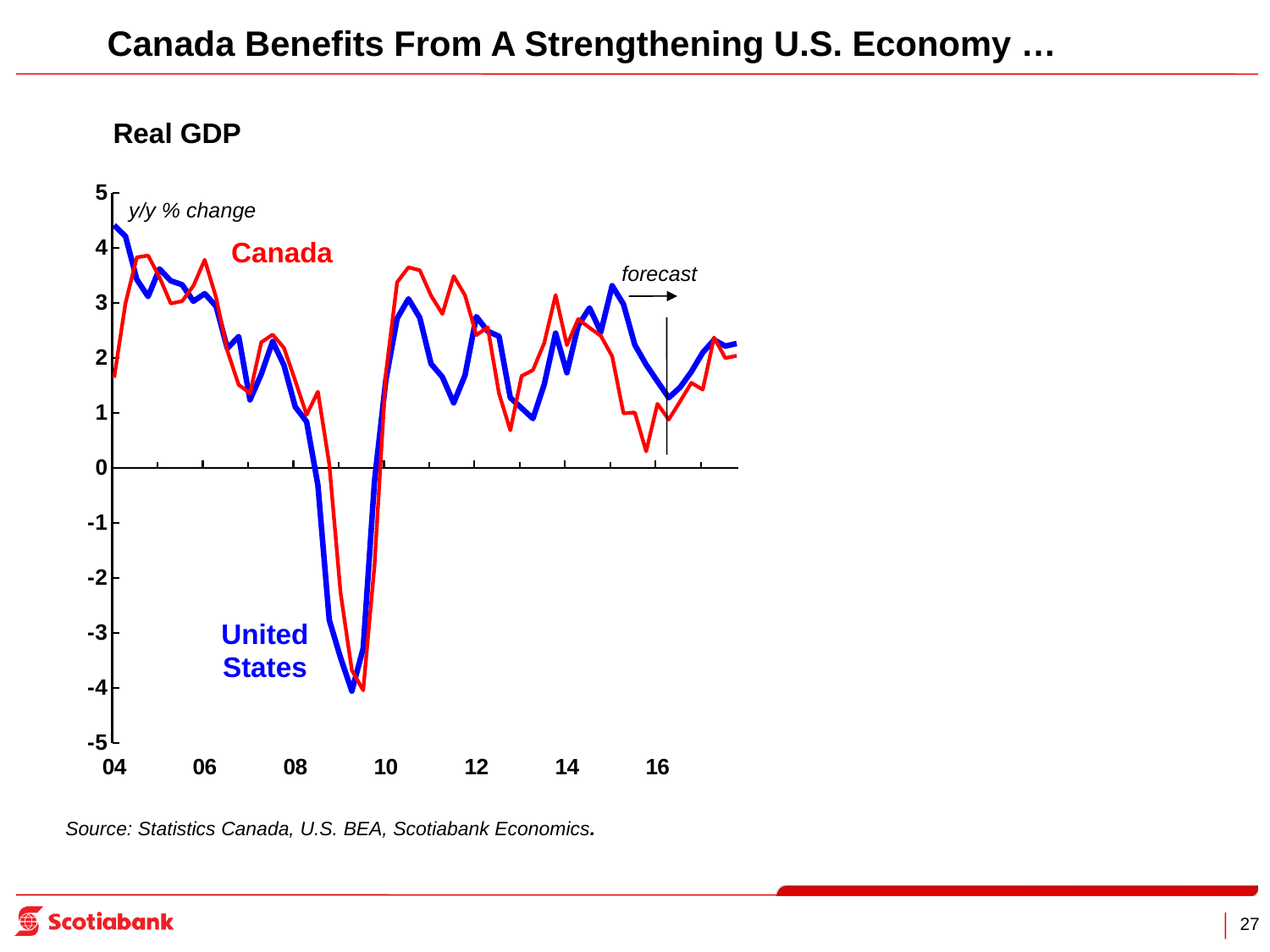

Canada Benefits From A Strengthening U.S. Economy …
Real GDP

### Chart

| Category | US | Canada |
|---|---|---|
| 37987 | 4.414789121 | 1.642869363 |
| 38078 | 4.213015412 | 2.997562108 |
| 38169 | 3.427956089 | 3.830661298 |
| 38261 | 3.117077029 | 3.863875863 |
| 38353 | 3.620328519 | 3.472053919 |
| 38443 | 3.403569188 | 2.99087806 |
| 38534 | 3.333140527 | 3.03343684 |
| 38626 | 3.032171121 | 3.312197078 |
| 38718 | 3.170415133 | 3.786330896 |
| 38808 | 2.941570766 | 3.102409194 |
| 38899 | 2.174673589 | 2.132023655 |
| 38991 | 2.389831216 | 1.511910342 |
| 39083 | 1.236757619 | 1.355896047 |
| 39173 | 1.7073806 | 2.284760743 |
| 39264 | 2.300275293 | 2.425129554 |
| 39356 | 1.867920554 | 2.183132838 |
| 39448 | 1.110281135 | 1.586854454 |
| 39539 | 0.840370113 | 0.964873814 |
| 39630 | -0.313953878 | 1.385815768 |
| 39722 | -2.766845876 | 0.073061854 |
| 39814 | -3.455455187 | -2.271407989 |
| 39904 | -4.061911063 | -3.68394085 |
| 39995 | -3.284401945 | -4.048494791 |
| 40087 | -0.240790286 | -1.779045673 |
| 40179 | 1.598608696 | 1.715163983 |
| 40269 | 2.718799632 | 3.378869859 |
| 40360 | 3.075854886 | 3.648089751 |
| 40452 | 2.730729822 | 3.596046317 |
| 40544 | 1.89321319 | 3.133308255 |
| 40634 | 1.652662774 | 2.800620548 |
| 40725 | 1.182850022 | 3.488366254 |
| 40817 | 1.682174175 | 3.140086424 |
| 40909 | 2.753119687 | 2.415766405 |
| 41000 | 2.487057693 | 2.55902207 |
| 41091 | 2.394631552 | 1.354584041 |
| 41183 | 1.277130801 | 0.682664099 |
| 41275 | 1.086913871 | 1.670922933 |
| 41365 | 0.896995261 | 1.779471885 |
| 41456 | 1.518776657 | 2.272249886 |
| 41548 | 2.451850263 | 3.144580409 |
| 41640 | 1.731878995 | 2.232327237 |
| 41730 | 2.588998852 | 2.707522421 |
| 41821 | 2.910134235 | 2.5493256 |
| 41913 | 2.473749326 | 2.402067591 |
| 42005 | 3.3149171270718147 | 2.0312462921579844 |
| 42095 | 2.9772086939022113 | 0.9931873599341889 |
| 42186 | 2.2392742862468618 | 1.0078918433453987 |
| 42278 | 1.8780850945529393 | 0.30037371288618164 |
| 42370 | 1.5735447784129386 | 1.1648170124321178 |
| 42461 | 1.2757875193902368 | 0.8791429733309375 |
| 42552 | 1.4652805585001483 | 1.2095555829676252 |
| 42644 | 1.7507992921537596 | 1.5476096214489754 |
| 42736 | 2.0979037359246444 | 1.423597927334841 |
| 42826 | 2.328204165507586 | 2.371589024801435 |
| 42917 | 2.2149911587008075 | 1.9969852375867347 |
| 43009 | 2.263496441653756 | 2.040987234011382 |
y/y % change

Canada
forecast

United States

Source: Statistics Canada, U.S. BEA, Scotiabank Economics.